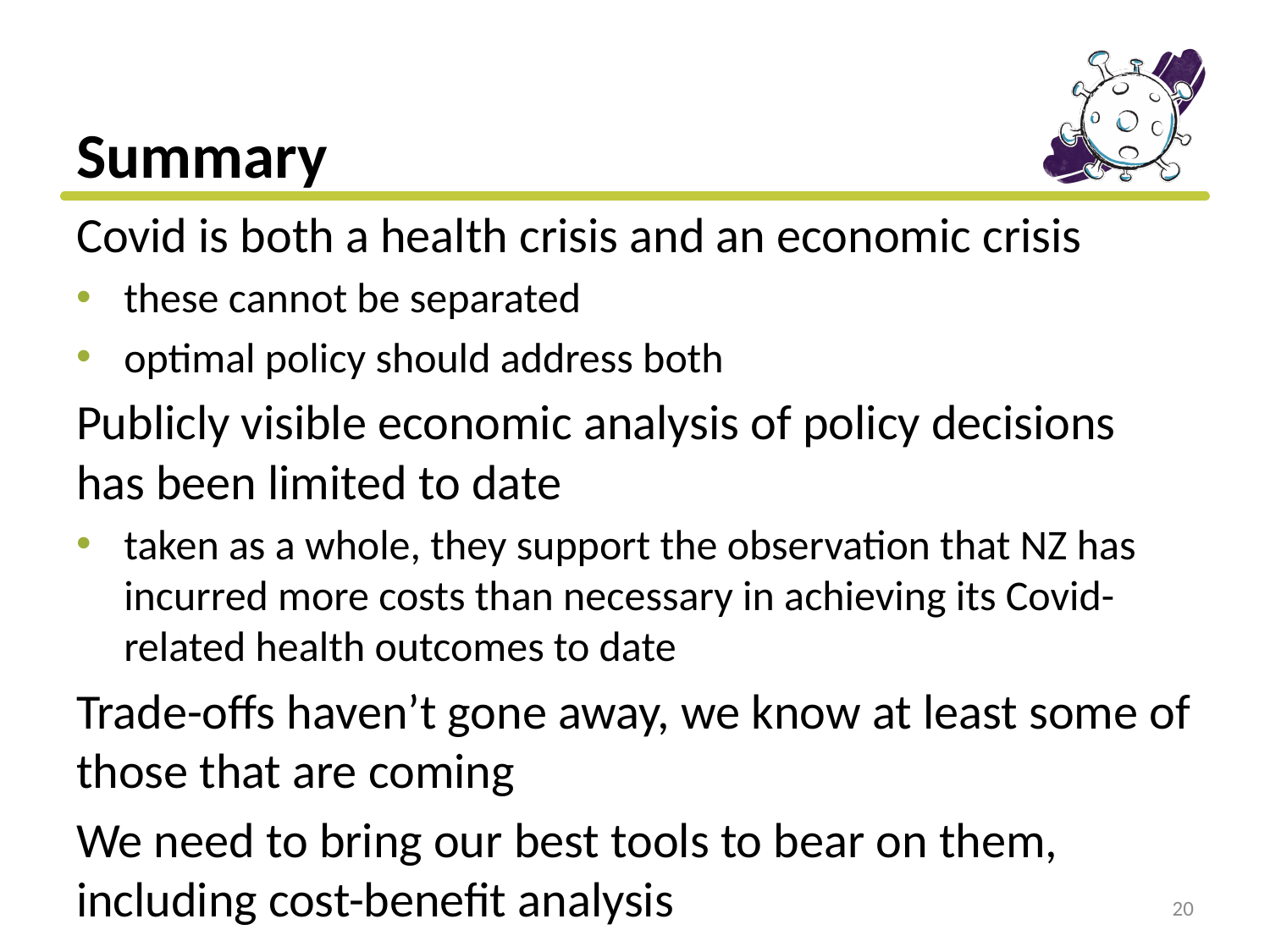

# Summary
Covid is both a health crisis and an economic crisis
these cannot be separated
optimal policy should address both
Publicly visible economic analysis of policy decisions has been limited to date
taken as a whole, they support the observation that NZ has incurred more costs than necessary in achieving its Covid-related health outcomes to date
Trade-offs haven’t gone away, we know at least some of those that are coming
We need to bring our best tools to bear on them, including cost-benefit analysis

20